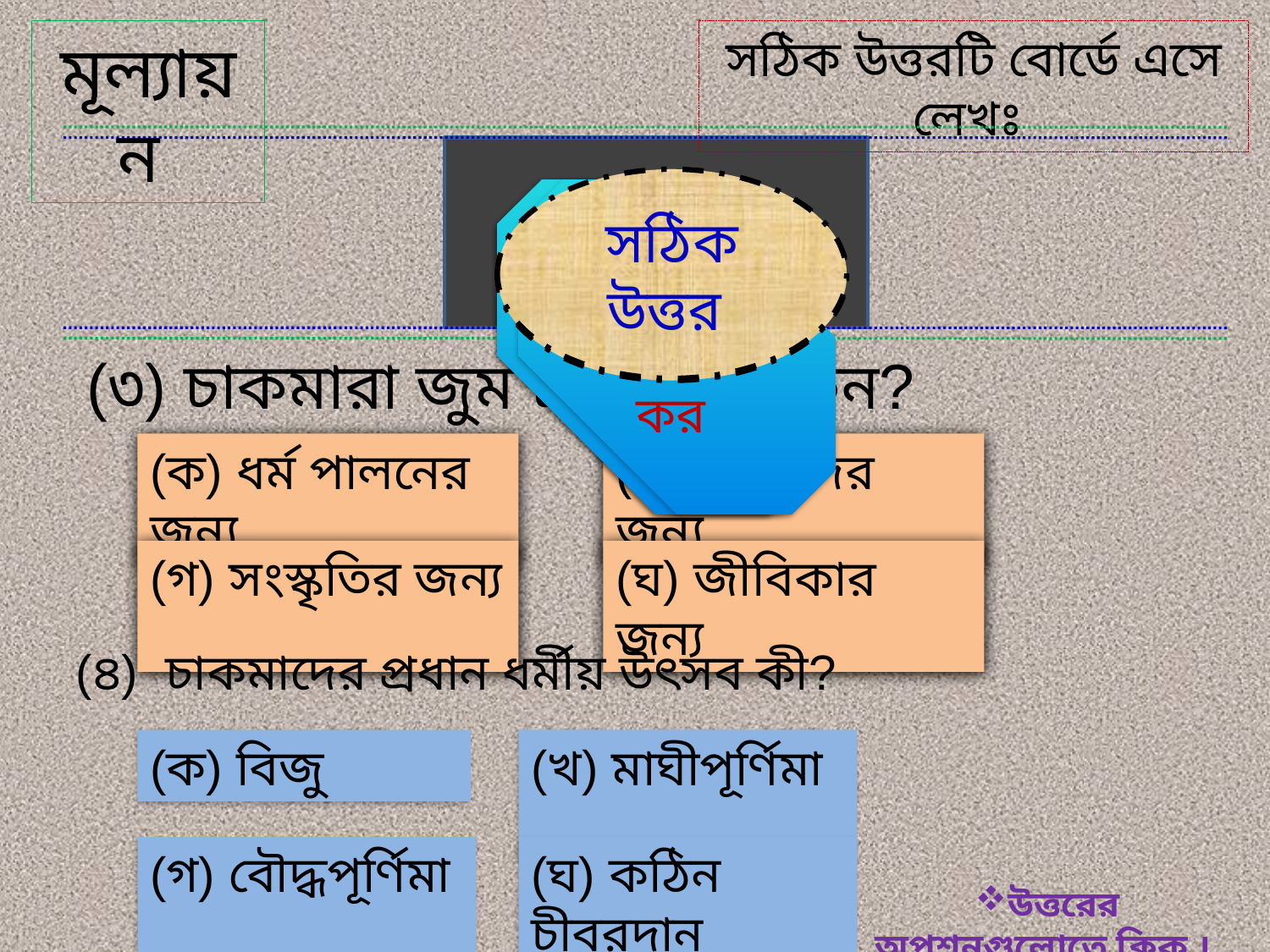

মূল্যায়ন
সঠিক উত্তরটি বোর্ডে এসে লেখঃ

সঠিক উত্তর
সঠিক উত্তর
আবার চেষ্টা কর
আবার চেষ্টা কর
আবার চেষ্টা কর
আবার চেষ্টা কর
আবার চেষ্টা কর
আবার চেষ্টা কর
(৩) চাকমারা জুম চাষ করে কেন?
(ক) ধর্ম পালনের জন্য
(খ) আনন্দের জন্য
(গ) সংস্কৃতির জন্য
(ঘ) জীবিকার জন্য
(৪)  চাকমাদের প্রধান ধর্মীয় উৎসব কী?
(ক) বিজু
(খ) মাঘীপূর্ণিমা
(গ) বৌদ্ধপূর্ণিমা
(ঘ) কঠিন চীবরদান
উত্তরের অপশনগুলোতে ক্লিক ।